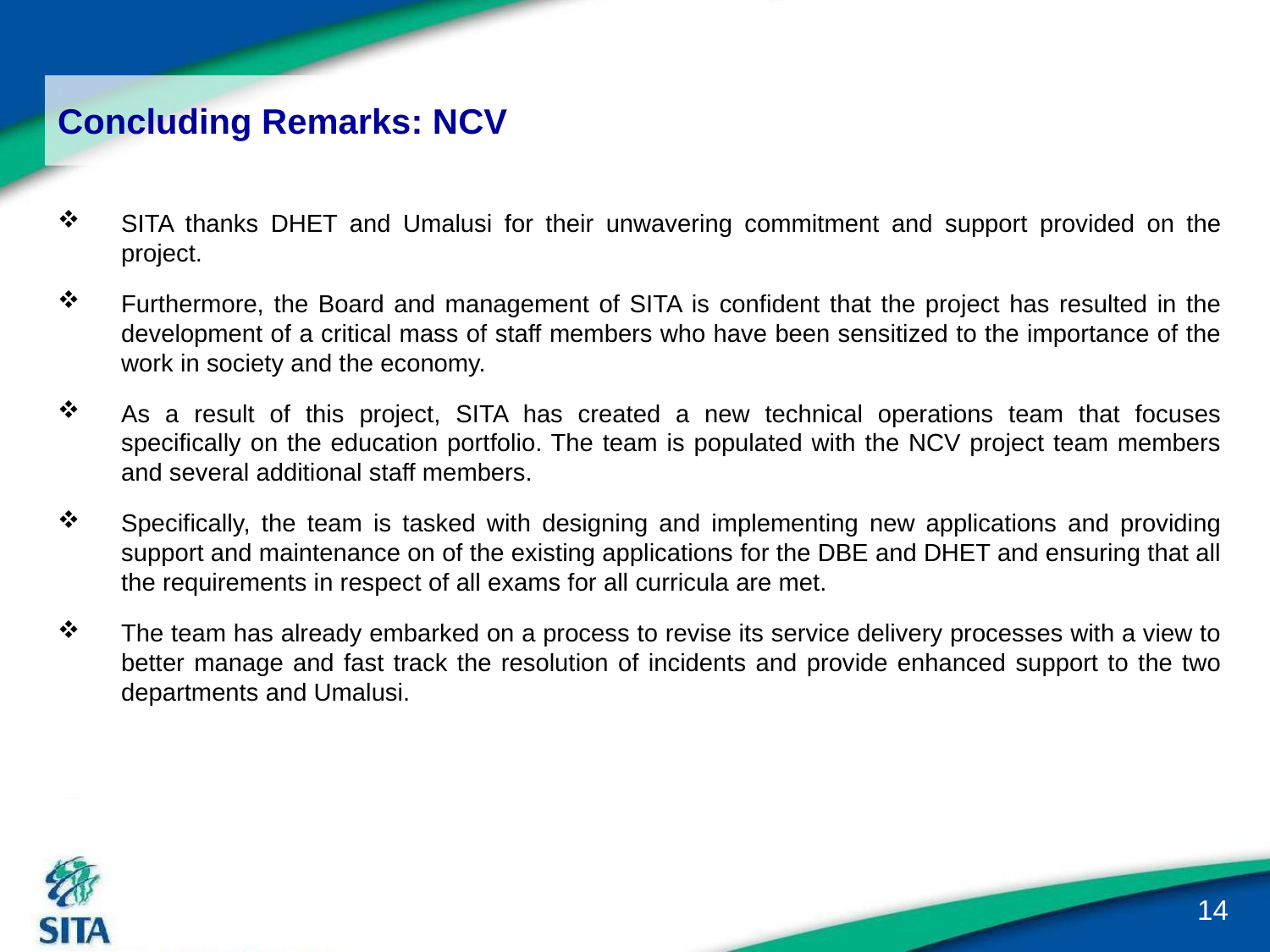

# Concluding Remarks: NCV
SITA thanks DHET and Umalusi for their unwavering commitment and support provided on the project.
Furthermore, the Board and management of SITA is confident that the project has resulted in the development of a critical mass of staff members who have been sensitized to the importance of the work in society and the economy.
As a result of this project, SITA has created a new technical operations team that focuses specifically on the education portfolio. The team is populated with the NCV project team members and several additional staff members.
Specifically, the team is tasked with designing and implementing new applications and providing support and maintenance on of the existing applications for the DBE and DHET and ensuring that all the requirements in respect of all exams for all curricula are met.
The team has already embarked on a process to revise its service delivery processes with a view to better manage and fast track the resolution of incidents and provide enhanced support to the two departments and Umalusi.
14